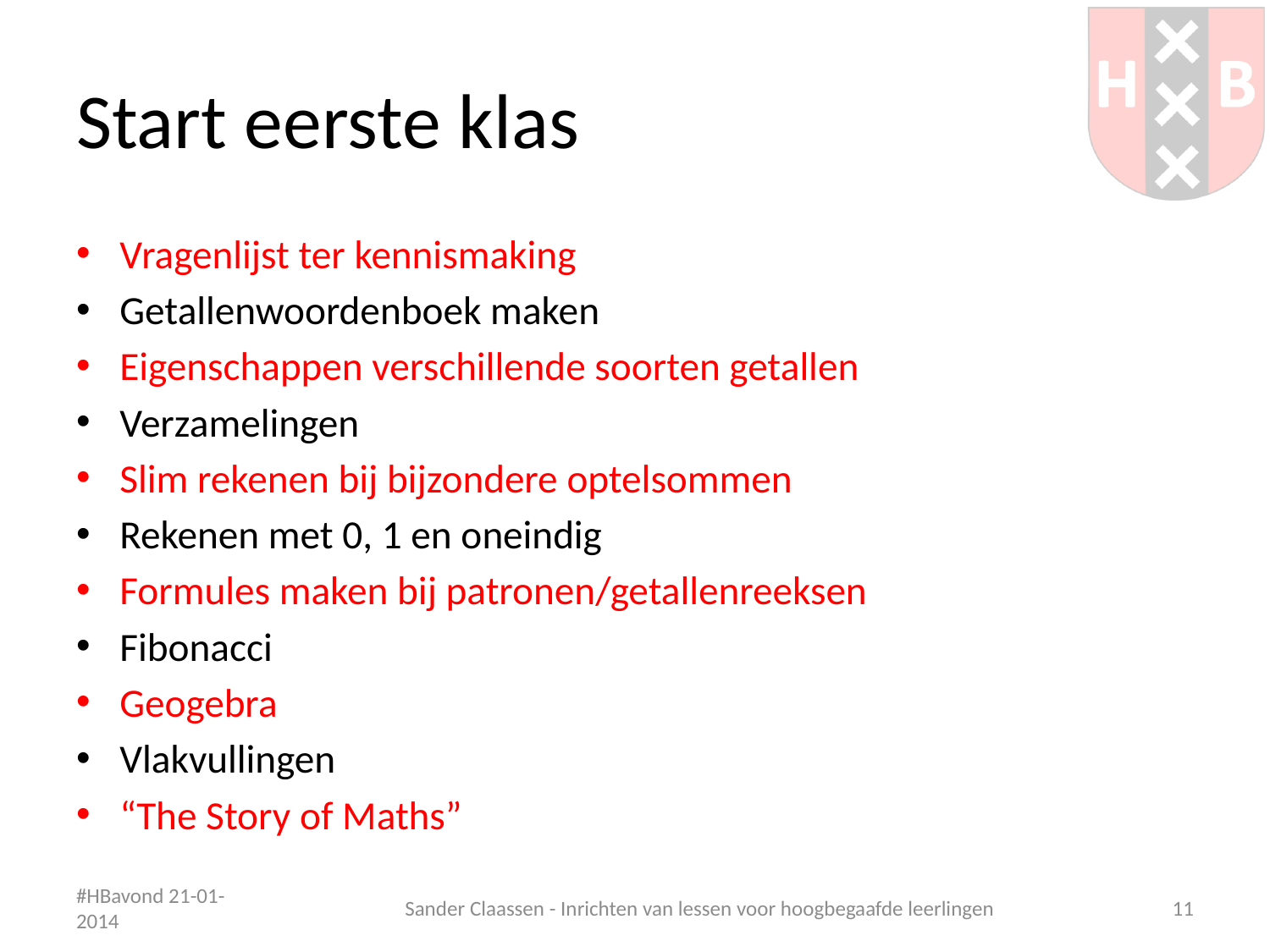

# Start eerste klas
Vragenlijst ter kennismaking
Getallenwoordenboek maken
Eigenschappen verschillende soorten getallen
Verzamelingen
Slim rekenen bij bijzondere optelsommen
Rekenen met 0, 1 en oneindig
Formules maken bij patronen/getallenreeksen
Fibonacci
Geogebra
Vlakvullingen
“The Story of Maths”

#HBavond 21-01-2014
Sander Claassen - Inrichten van lessen voor hoogbegaafde leerlingen
11